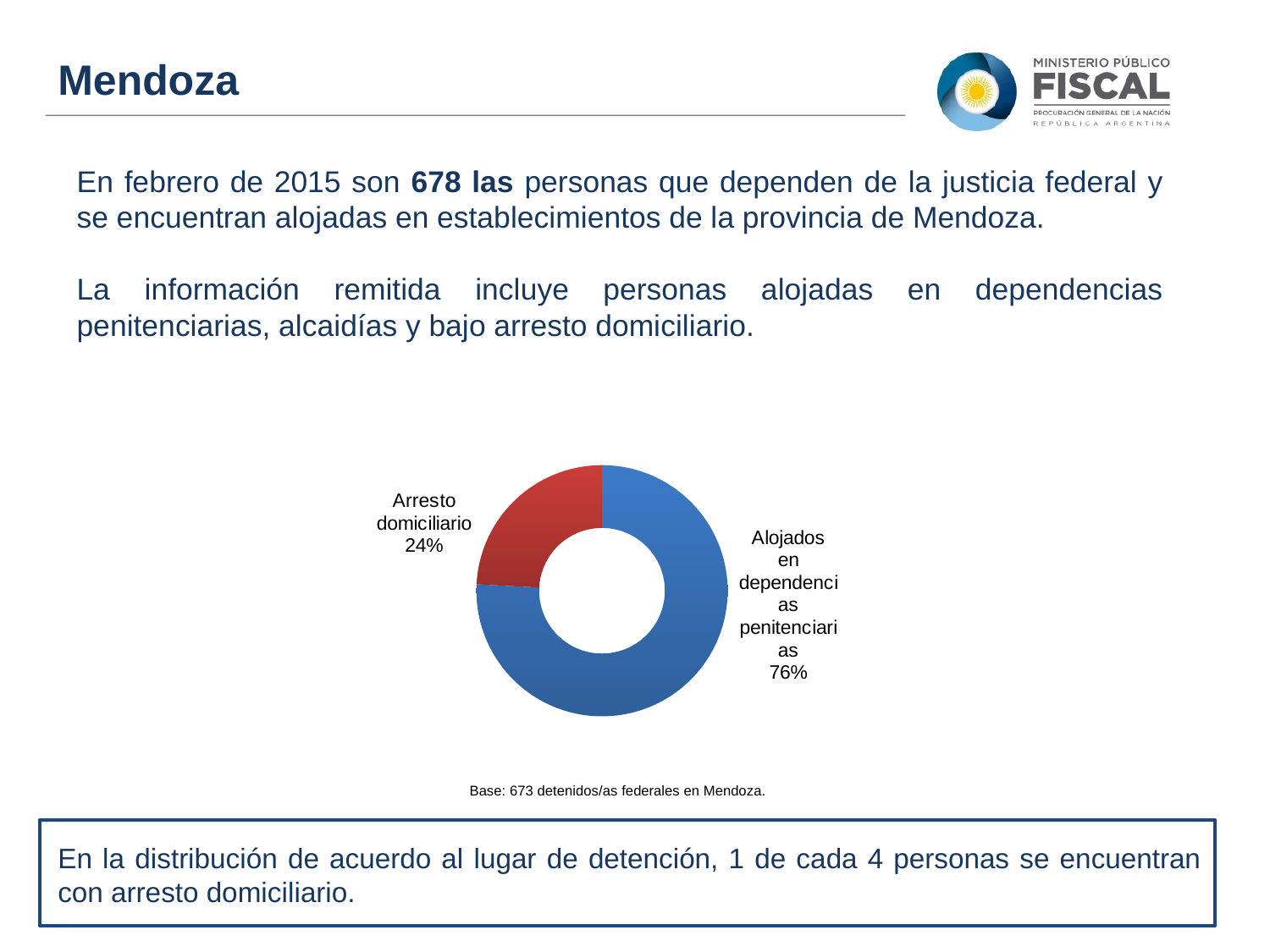

Mendoza
En febrero de 2015 son 678 las personas que dependen de la justicia federal y se encuentran alojadas en establecimientos de la provincia de Mendoza.

La información remitida incluye personas alojadas en dependencias penitenciarias, alcaidías y bajo arresto domiciliario.

### Chart

| Category | Columna1 |
|---|---|
| Alojados en dependencias penitenciarias | 75.81120943952803 |
| Arresto domiciliario  | 24.188790560471976 |
Base: 673 detenidos/as federales en Mendoza.

En la distribución de acuerdo al lugar de detención, 1 de cada 4 personas se encuentran con arresto domiciliario.